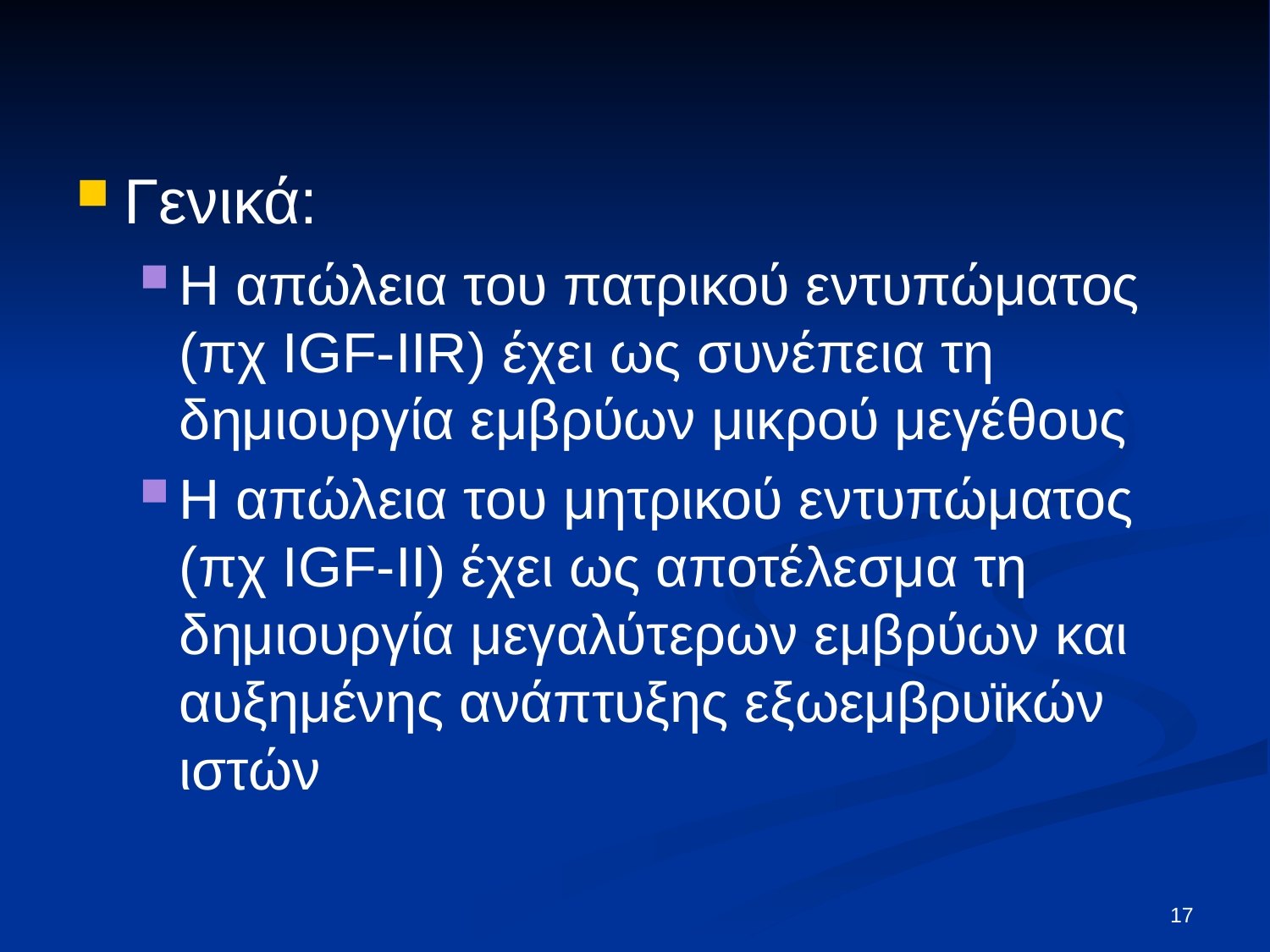

Γενικά:
Η απώλεια του πατρικού εντυπώματος (πχ IGF-IIR) έχει ως συνέπεια τη δημιουργία εμβρύων μικρού μεγέθους
Η απώλεια του μητρικού εντυπώματος (πχ IGF-II) έχει ως αποτέλεσμα τη δημιουργία μεγαλύτερων εμβρύων και αυξημένης ανάπτυξης εξωεμβρυϊκών ιστών
17